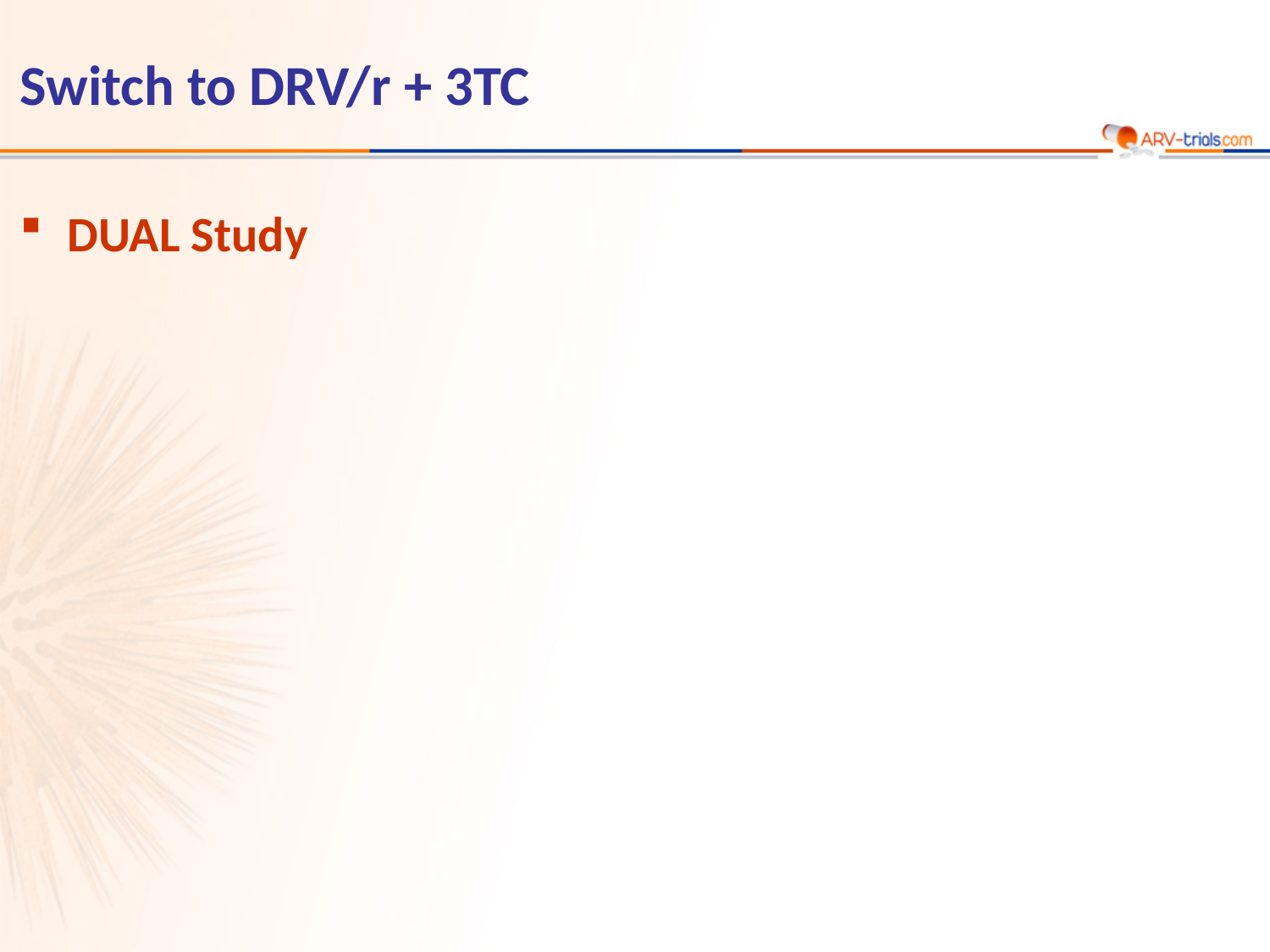

# Switch to DRV/r + 3TC
DUAL Study